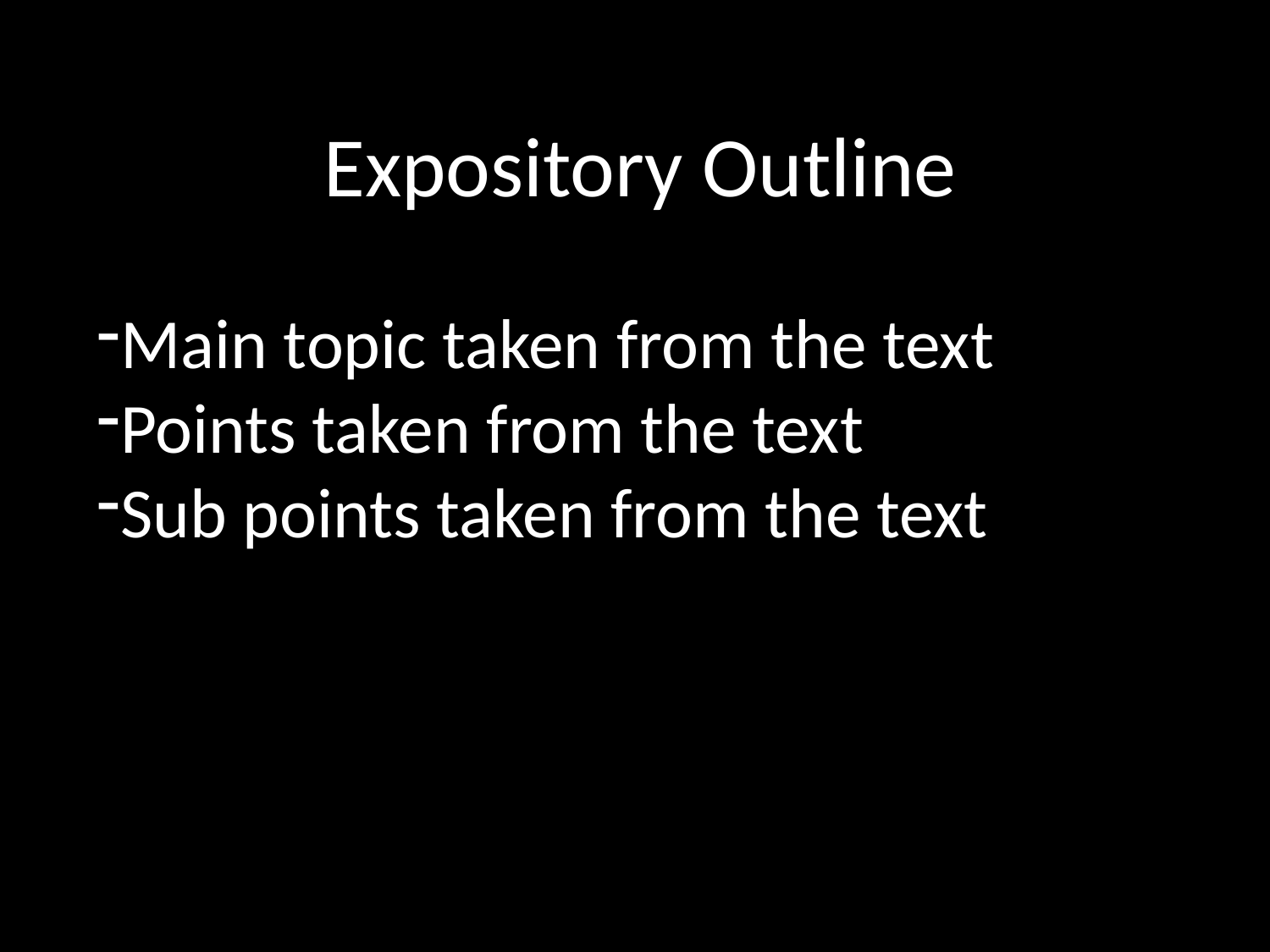

Expository Outline

Main topic taken from the text
Points taken from the text
Sub points taken from the text